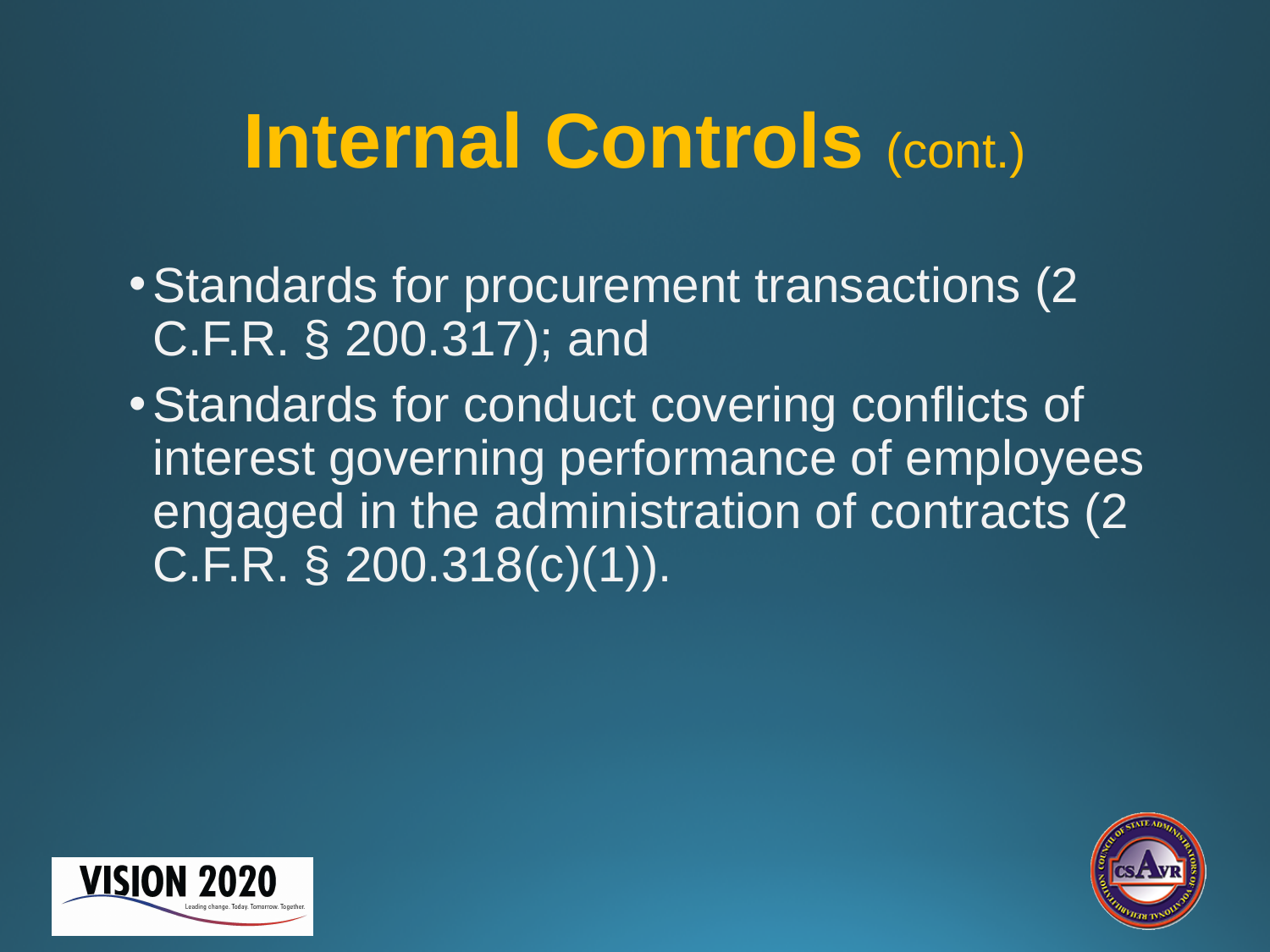

# Internal Controls (cont.)
Standards for procurement transactions (2 C.F.R. § 200.317); and
Standards for conduct covering conflicts of interest governing performance of employees engaged in the administration of contracts (2 C.F.R. § 200.318(c)(1)).